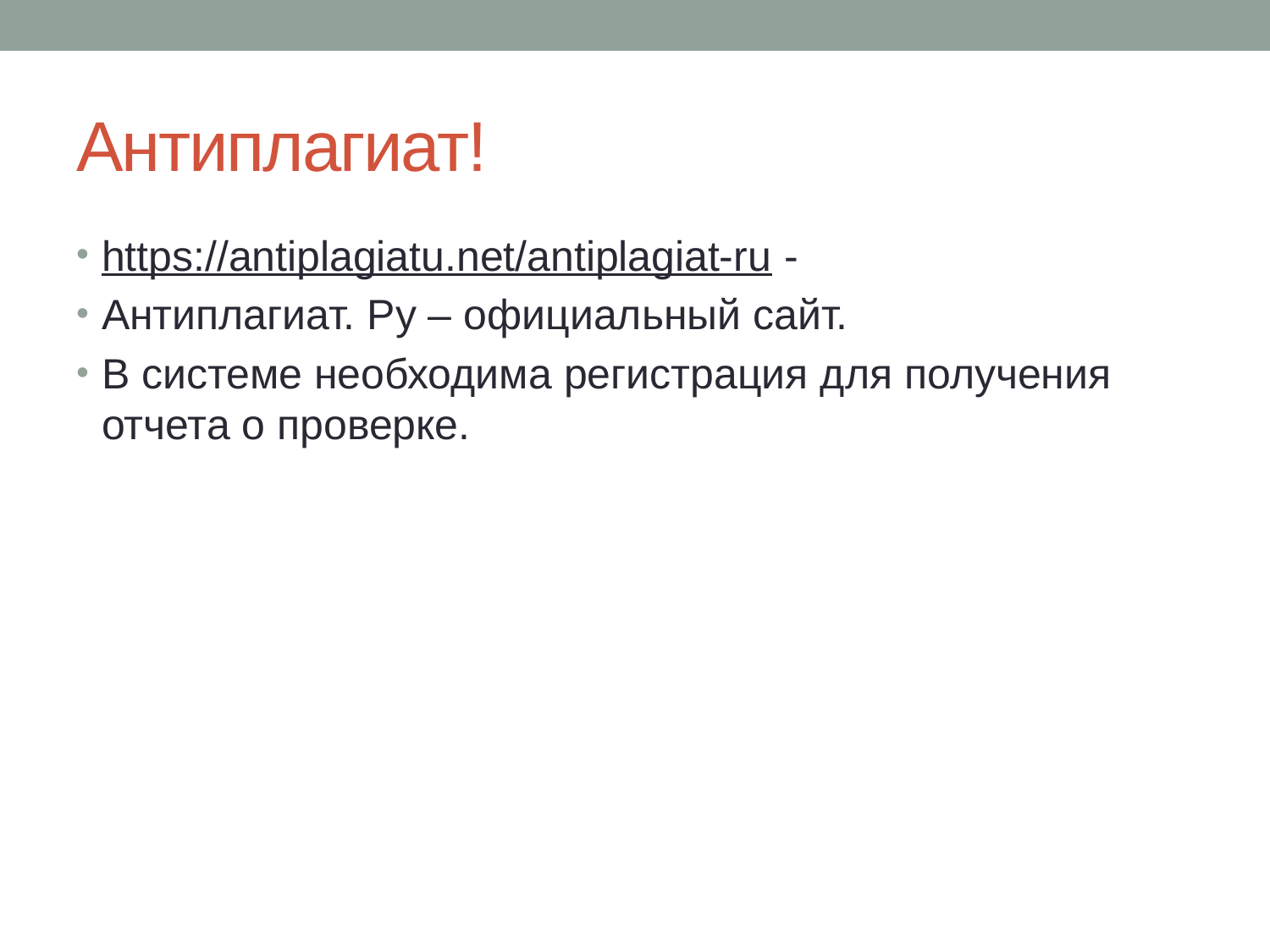

# Антиплагиат!
https://antiplagiatu.net/antiplagiat-ru -
Антиплагиат. Ру – официальный сайт.
В системе необходима регистрация для получения отчета о проверке.